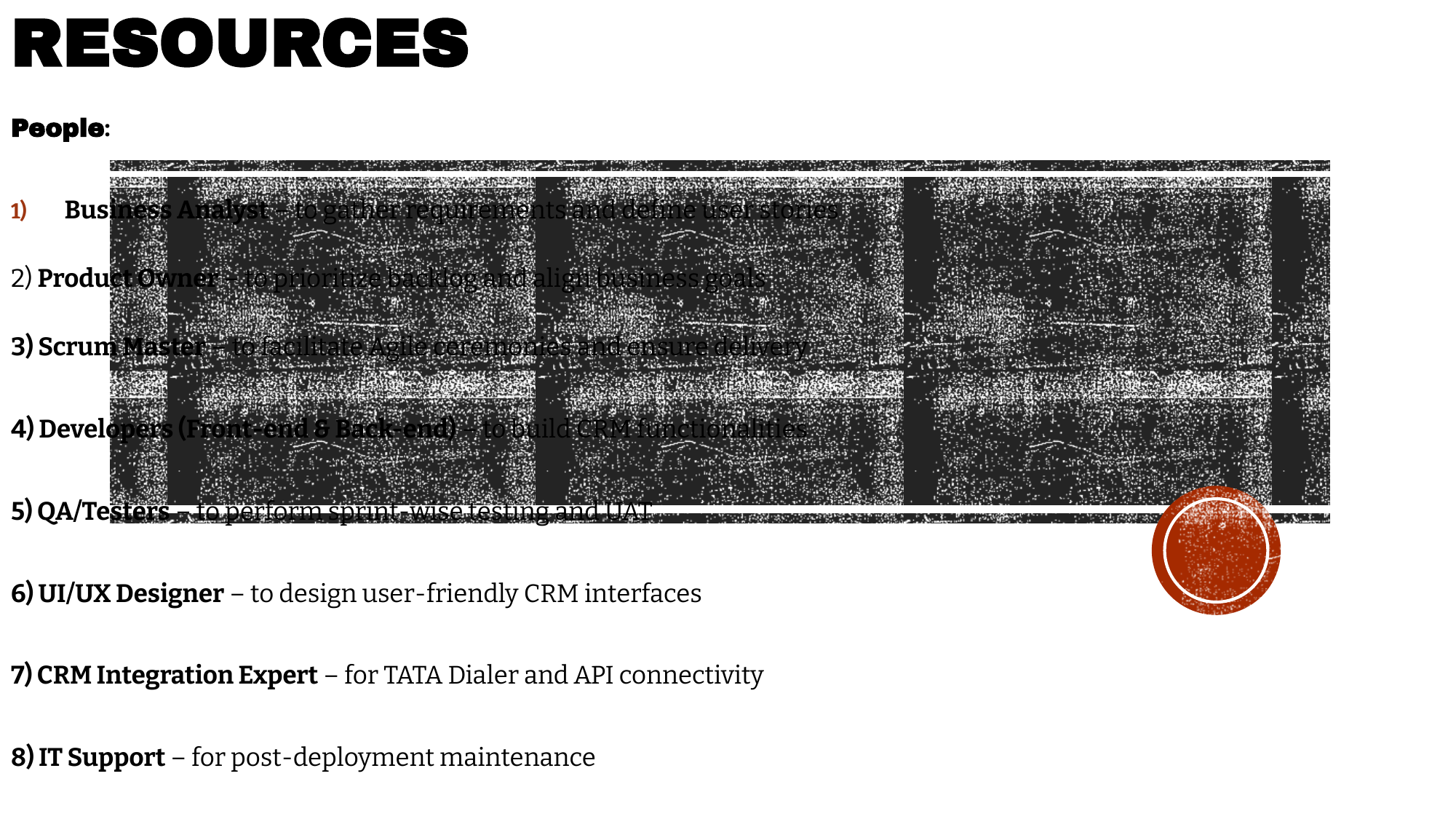

# Resources
People:

Business Analyst – to gather requirements and define user stories
2) Product Owner – to prioritize backlog and align business goals
3) Scrum Master – to facilitate Agile ceremonies and ensure delivery

4) Developers (Front-end & Back-end) – to build CRM functionalities

5) QA/Testers – to perform sprint-wise testing and UAT

6) UI/UX Designer – to design user-friendly CRM interfaces

7) CRM Integration Expert – for TATA Dialer and API connectivity

8) IT Support – for post-deployment maintenance